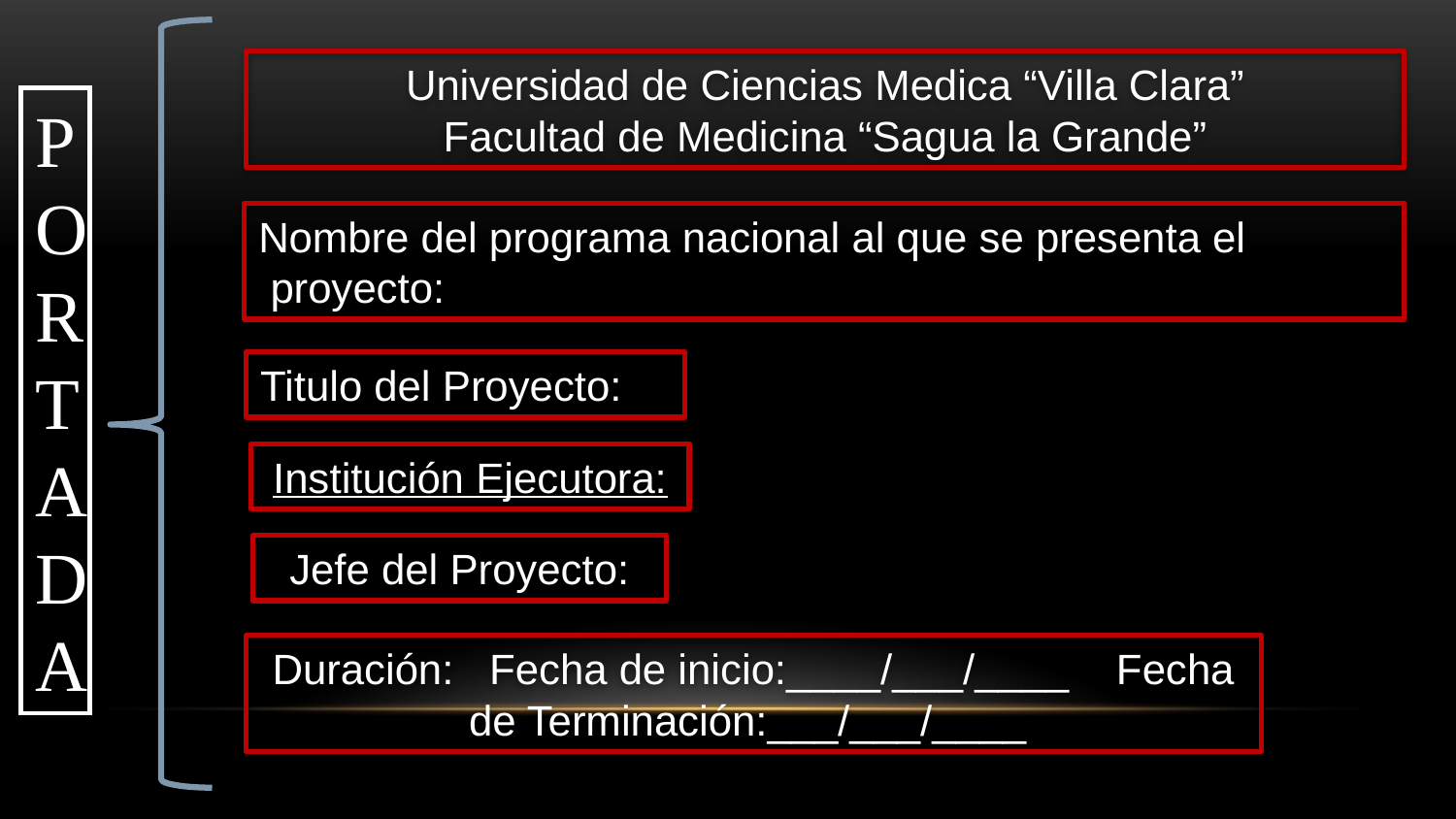

Universidad de Ciencias Medica “Villa Clara”
Facultad de Medicina “Sagua la Grande”
PORTADA
Nombre del programa nacional al que se presenta el
 proyecto:
Titulo del Proyecto:
Institución Ejecutora:
Jefe del Proyecto:
Duración:   Fecha de inicio:____/___/____    Fecha de Terminación:___/___/____